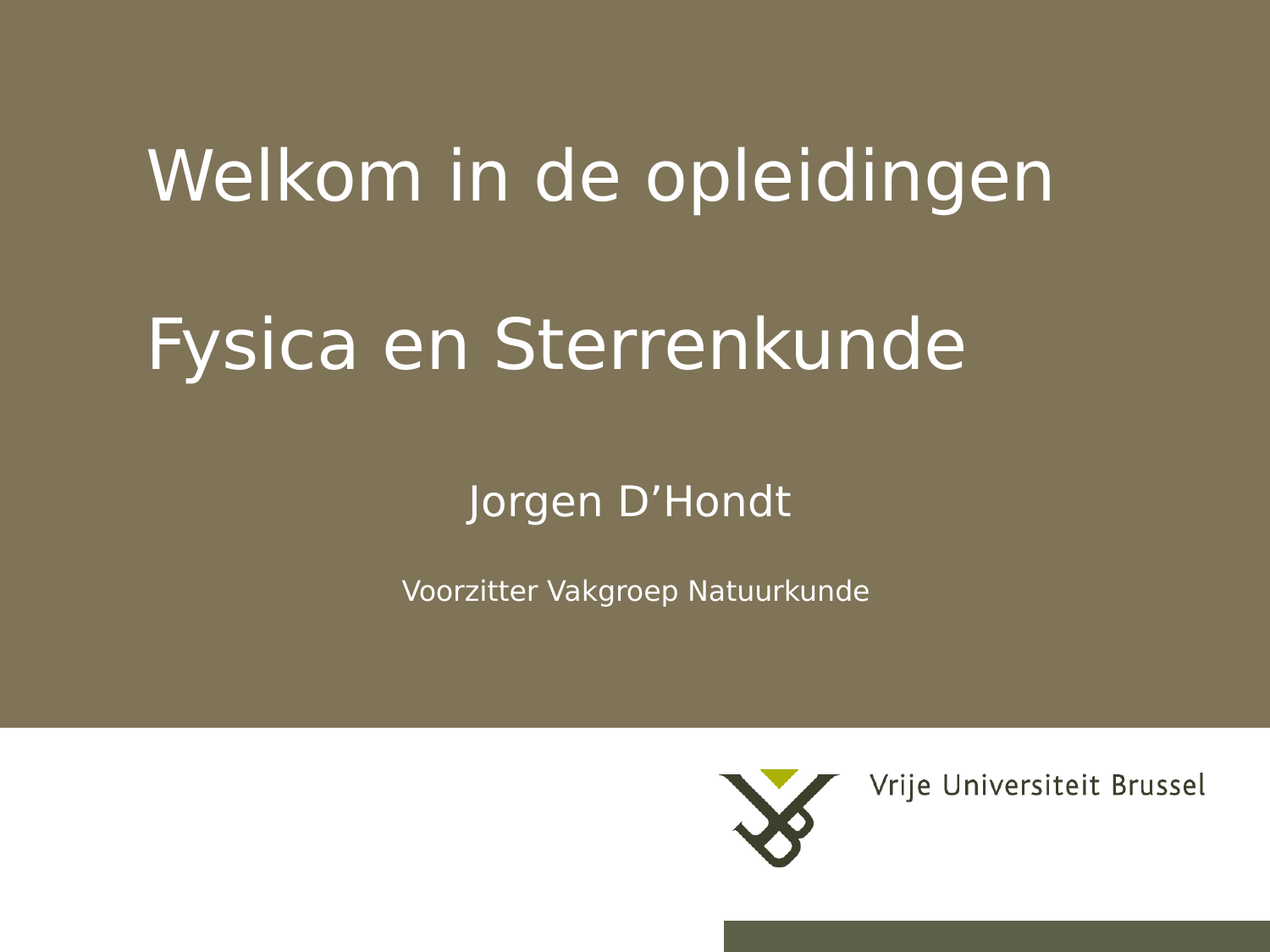

# Welkom in de opleidingen Fysica en Sterrenkunde
Jorgen D’Hondt
Voorzitter Vakgroep Natuurkunde
Jorgen D'Hondt                                   Vakgroep Fysica
1